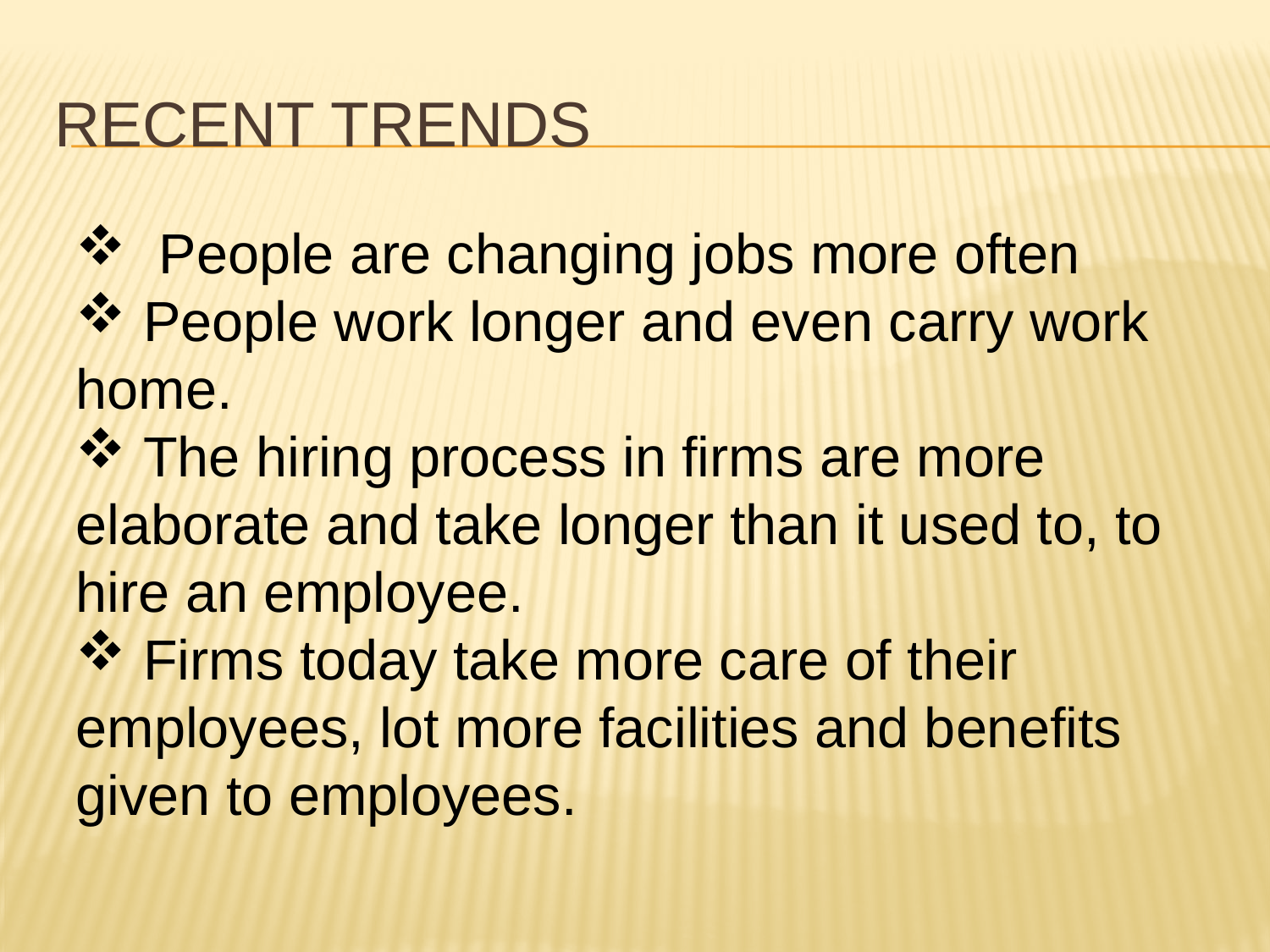

# Recent trends
  People are changing jobs more often
 People work longer and even carry work home.
 The hiring process in firms are more elaborate and take longer than it used to, to hire an employee.
 Firms today take more care of their employees, lot more facilities and benefits given to employees.